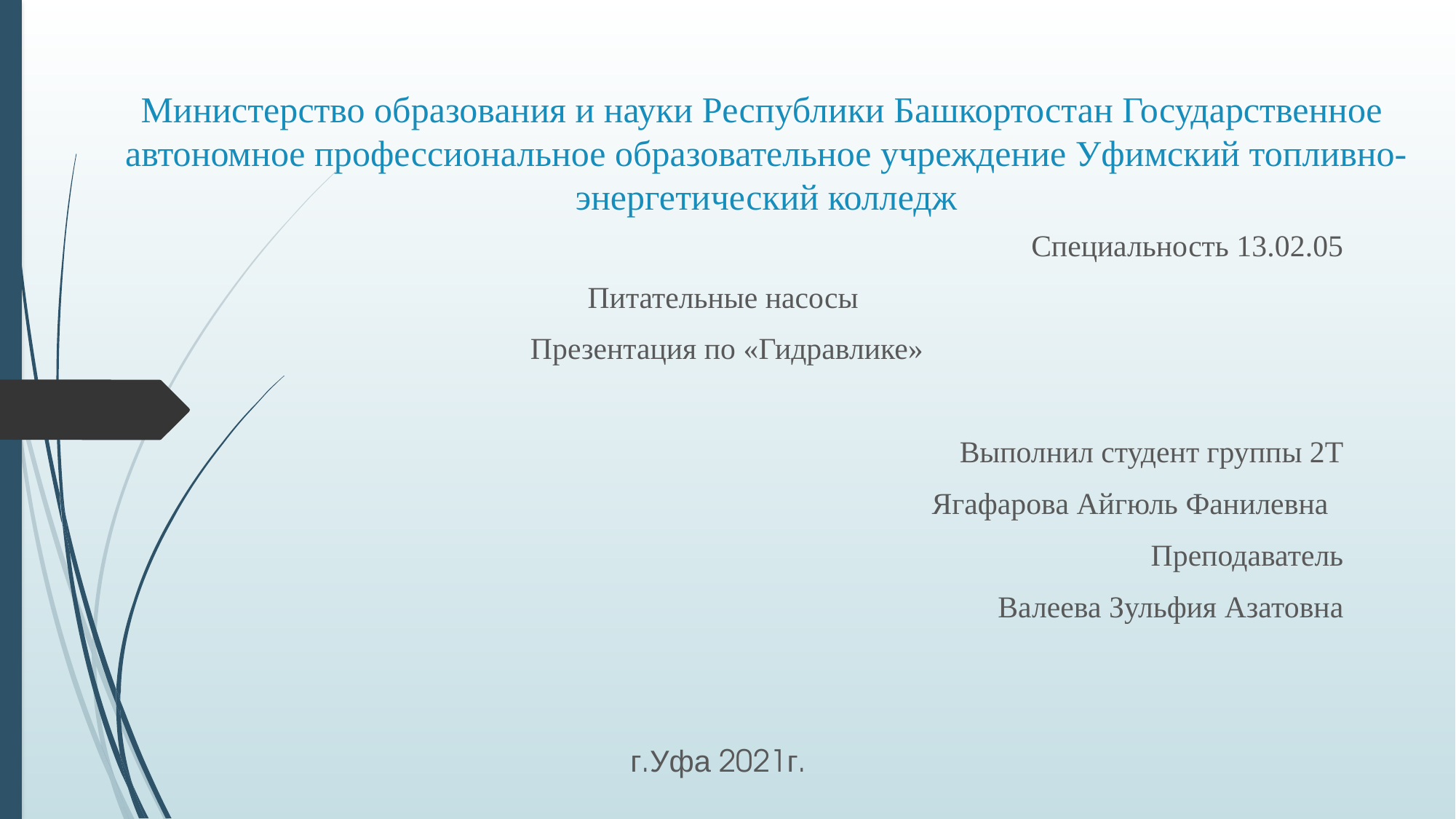

# Министерство образования и науки Республики Башкортостан Государственное  автономное профессиональное образовательное учреждение Уфимский топливно-энергетический колледж
Специальность 13.02.05
Питательные насосы
Презентация по «Гидравлике»

Выполнил студент группы 2Т
 Ягафарова Айгюль Фанилевна
Преподаватель
 Валеева Зульфия Азатовна

г.Уфа 2021г.